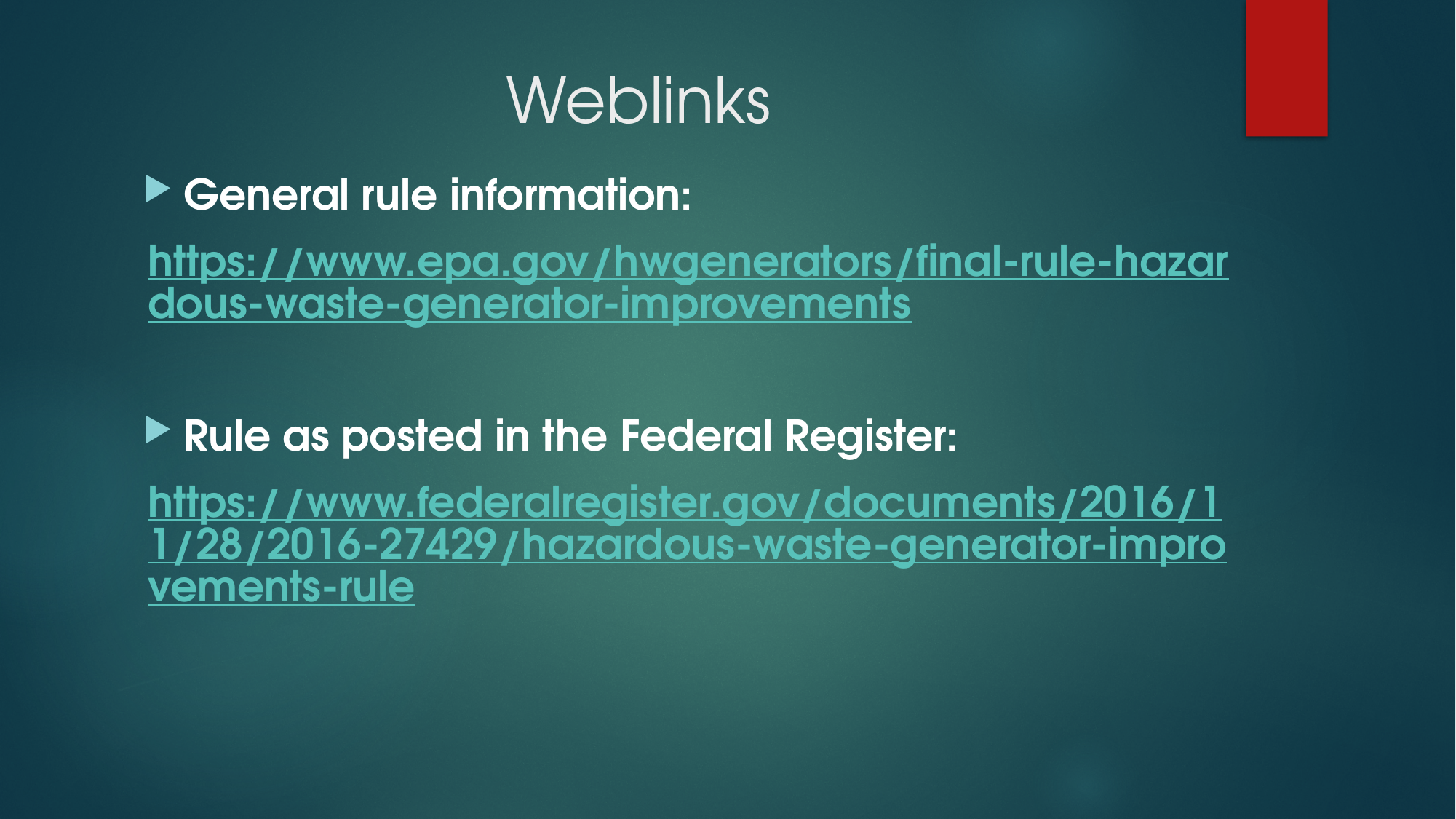

# Weblinks
General rule information:
https://www.epa.gov/hwgenerators/final-rule-hazardous-waste-generator-improvements

Rule as posted in the Federal Register:
https://www.federalregister.gov/documents/2016/11/28/2016-27429/hazardous-waste-generator-improvements-rule